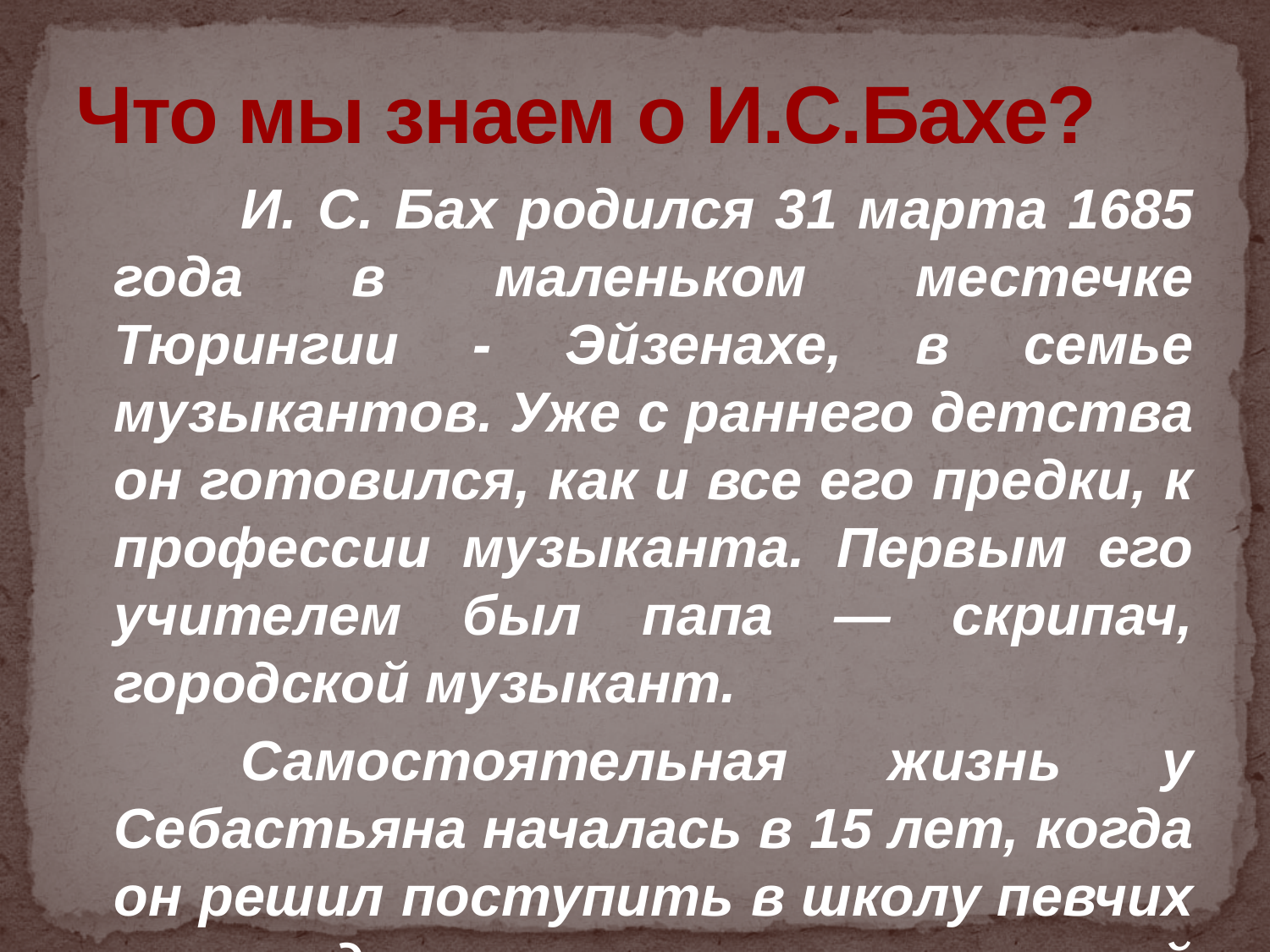

# Что мы знаем о И.С.Бахе?
		И. С. Бах родился 31 марта 1685 года в маленьком местечке Тюрингии - Эйзенахе, в семье музыкантов. Уже с раннего детства он готовился, как и все его предки, к профессии музыканта. Первым его учителем был папа — скрипач, городской музыкант.
		Самостоятельная жизнь у Себастьяна началась в 15 лет, когда он решил поступить в школу певчих стипендиатов при монастырской церкви.